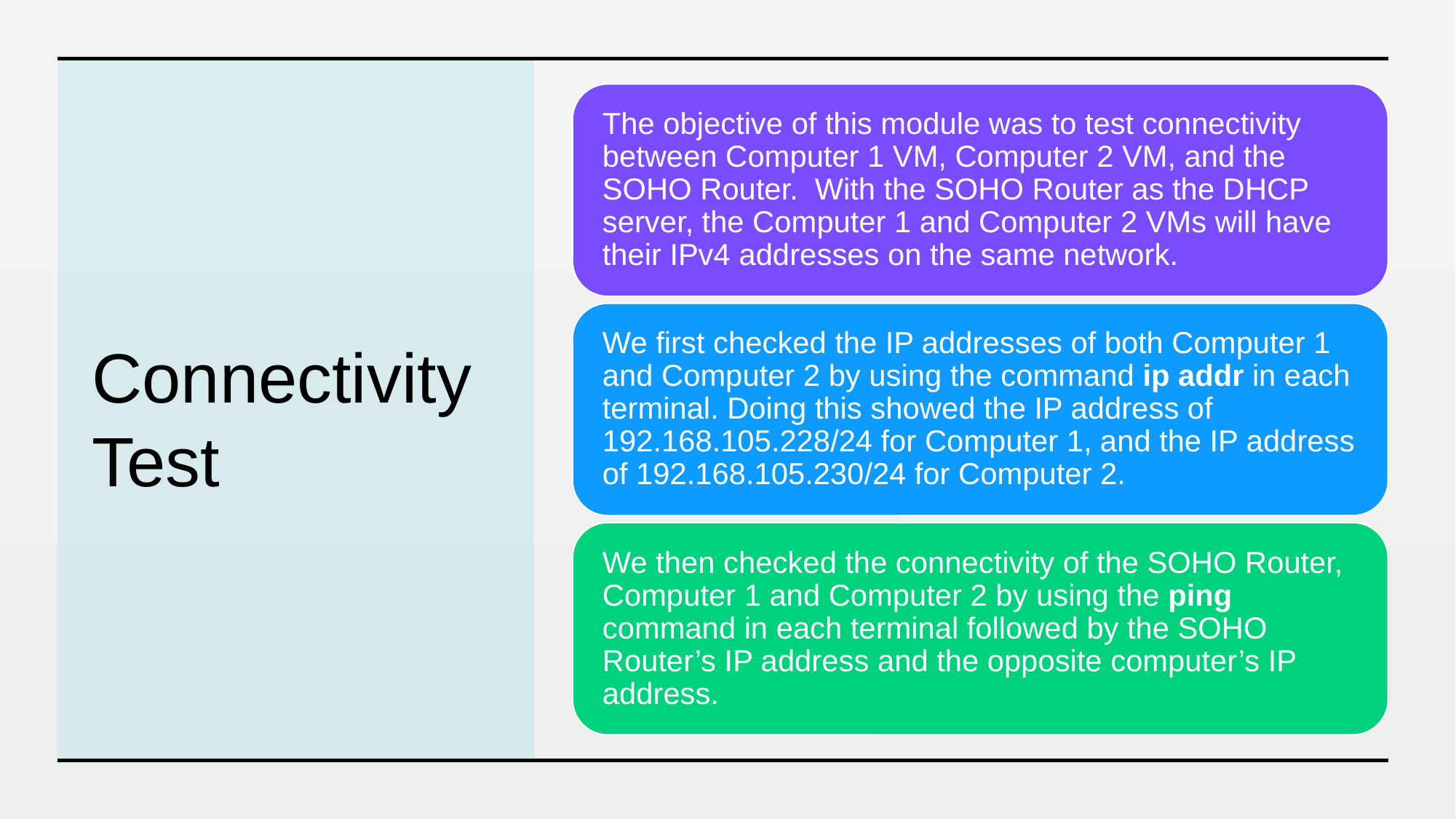

The objective of this module was to test connectivity between Computer 1 VM, Computer 2 VM, and the SOHO Router.  With the SOHO Router as the DHCP server, the Computer 1 and Computer 2 VMs will have their IPv4 addresses on the same network.
We first checked the IP addresses of both Computer 1 and Computer 2 by using the command ip addr in each terminal. Doing this showed the IP address of 192.168.105.228/24 for Computer 1, and the IP address of 192.168.105.230/24 for Computer 2.
We then checked the connectivity of the SOHO Router, Computer 1 and Computer 2 by using the ping command in each terminal followed by the SOHO Router’s IP address and the opposite computer’s IP address.
# Connectivity Test